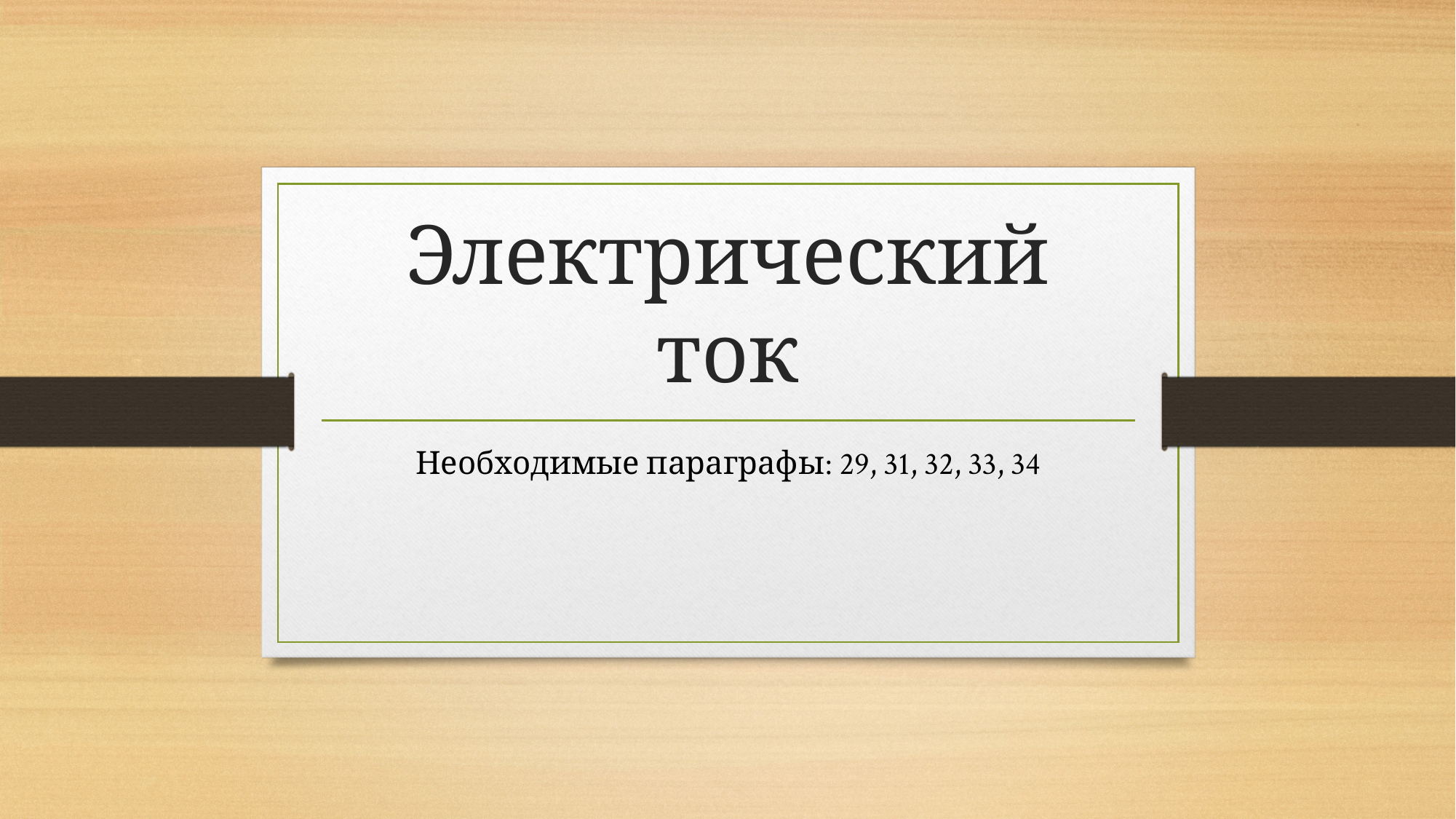

# Электрический ток
Необходимые параграфы: 29, 31, 32, 33, 34